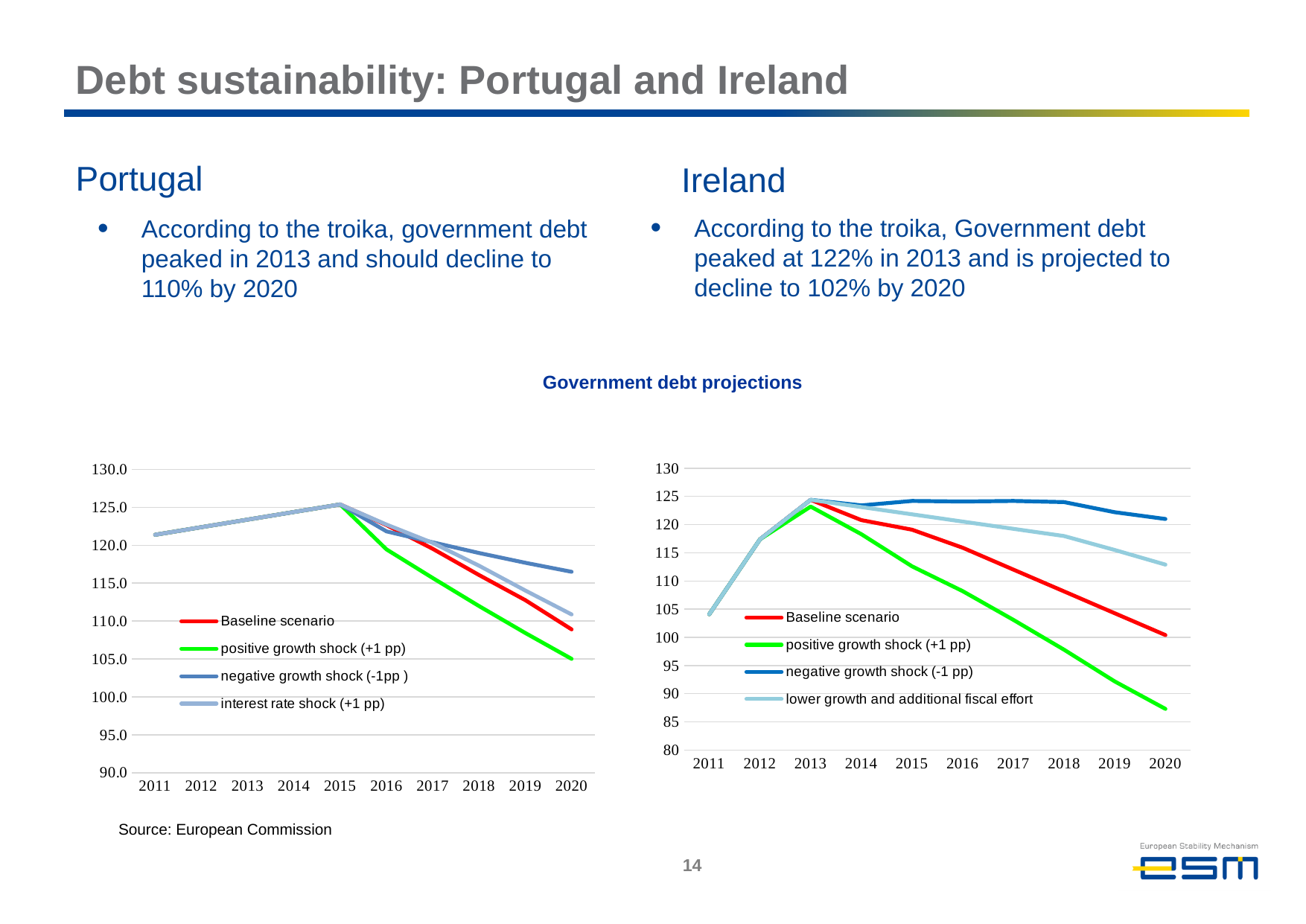

# Debt sustainability: Portugal and Ireland
Portugal
According to the troika, government debt peaked in 2013 and should decline to 110% by 2020

Ireland

According to the troika, Government debt peaked at 122% in 2013 and is projected to decline to 102% by 2020

Government debt projections

### Chart

| Category | Baseline scenario | positive growth shock (+1 pp) | negative growth shock (-1pp ) | interest rate shock (+1 pp) |
|---|---|---|---|---|
| 2011.0 | 121.384859540697 | 121.384859540697 | 121.384859540697 | 121.384859540697 |
| 2012.0 | 122.384859540697 | 122.384859540697 | 122.384859540697 | 122.384859540697 |
| 2013.0 | 123.384859540697 | 123.384859540697 | 123.384859540697 | 123.384859540697 |
| 2014.0 | 124.384859540697 | 124.384859540697 | 124.384859540697 | 124.384859540697 |
| 2015.0 | 125.3848595406966 | 125.3848595406966 | 125.3848595406966 | 125.3848595406966 |
| 2016.0 | 122.6583172926805 | 119.4520709591289 | 121.8305159194233 | 122.7299959790589 |
| 2017.0 | 119.5299124995568 | 115.6790682256754 | 120.385794908562 | 120.3142940168492 |
| 2018.0 | 116.0768790151675 | 111.9834772299415 | 118.9795230573592 | 117.3038456644953 |
| 2019.0 | 112.7622216899849 | 108.4366949111255 | 117.6889320662616 | 114.0342965979313 |
| 2020.0 | 108.910287034053 | 105.0219228209683 | 116.5038145637233 | 110.8838999581405 |

### Chart

| Category | Baseline scenario | positive growth shock (+1 pp) | negative growth shock (-1 pp) | lower growth and additional fiscal effort |
|---|---|---|---|---|
| 2011.0 | 104.1 | 104.1 | 104.1 | 104.1 |
| 2012.0 | 117.4 | 117.4 | 117.4 | 117.4 |
| 2013.0 | 124.4 | 123.2 | 124.4 | 124.4 |
| 2014.0 | 120.8 | 118.3 | 123.4142857142857 | 123.1142857142857 |
| 2015.0 | 119.1 | 112.6 | 124.2 | 121.8285714285714 |
| 2016.0 | 115.9 | 108.2 | 124.1 | 120.5428571428571 |
| 2017.0 | 112.025 | 103.1 | 124.2 | 119.2571428571428 |
| 2018.0 | 108.15 | 97.8 | 124.0 | 117.9714285714285 |
| 2019.0 | 104.275 | 92.1714285714285 | 122.2 | 115.5 |
| 2020.0 | 100.4 | 87.3 | 121.0 | 112.9 |
Source: European Commission
14